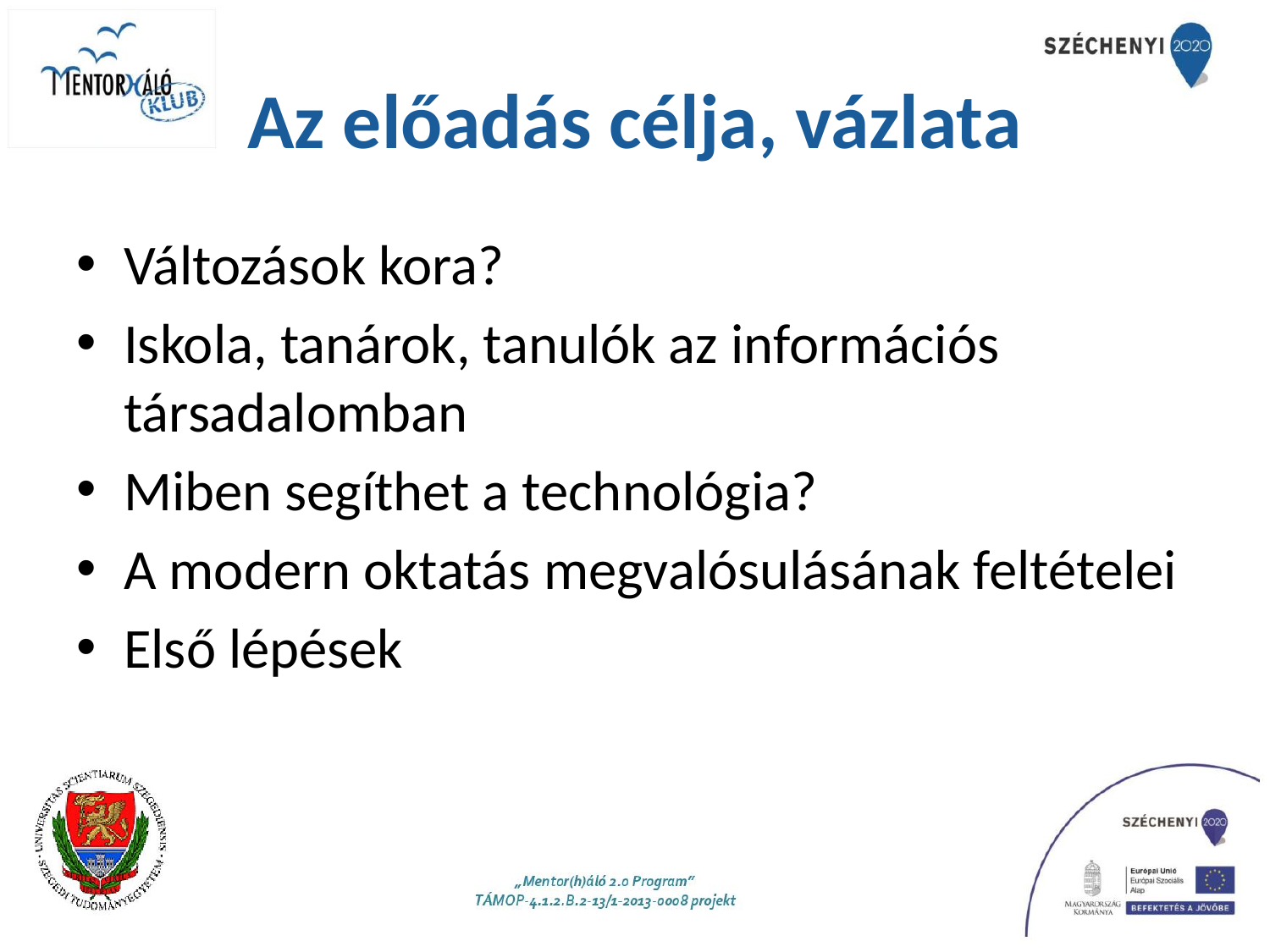

# Az előadás célja, vázlata
Változások kora?
Iskola, tanárok, tanulók az információs társadalomban
Miben segíthet a technológia?
A modern oktatás megvalósulásának feltételei
Első lépések